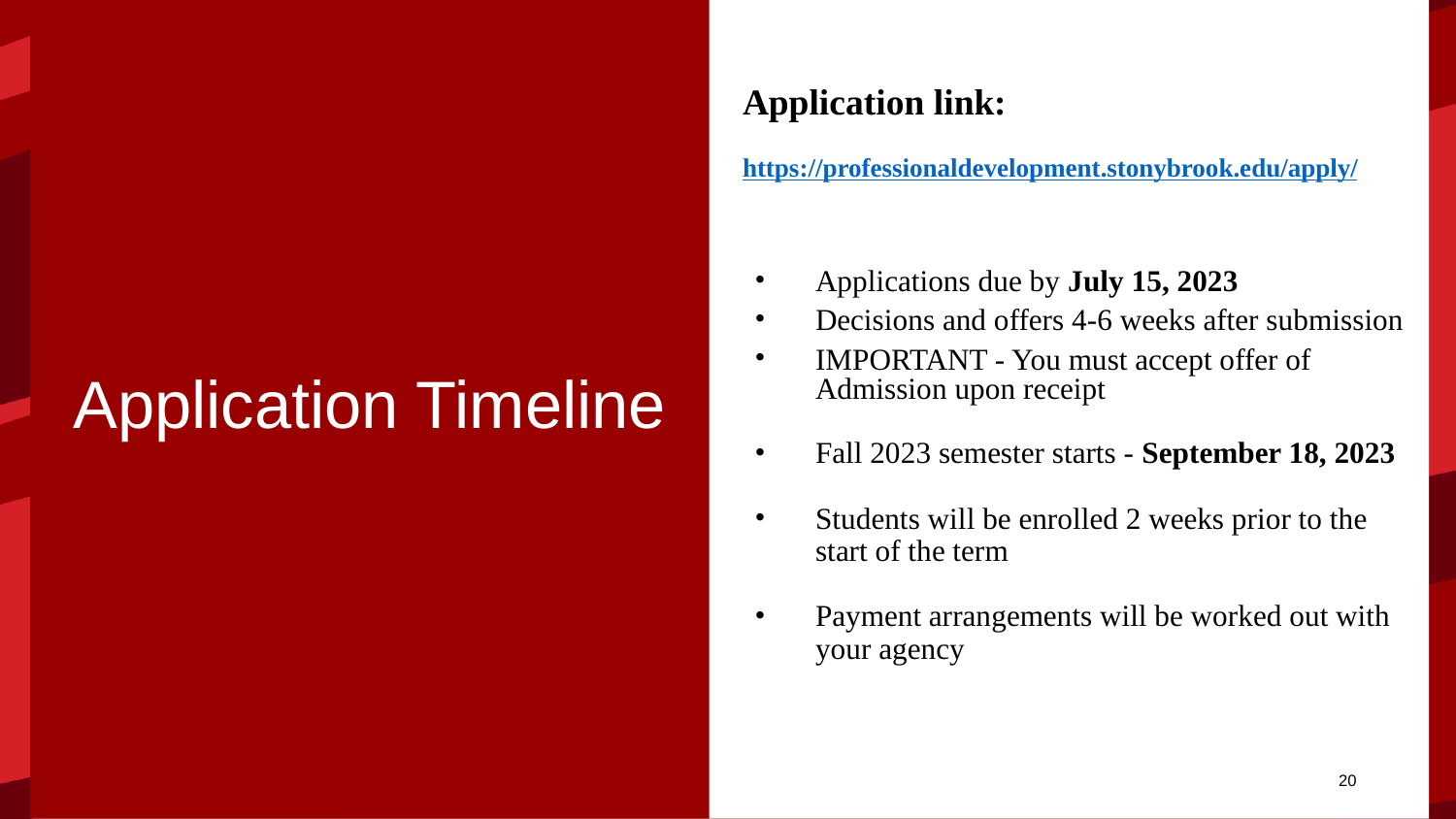

# Application Timeline
Application link:

https://professionaldevelopment.stonybrook.edu/apply/

Applications due by July 15, 2023
Decisions and offers 4-6 weeks after submission
IMPORTANT - You must accept offer of Admission upon receipt

Fall 2023 semester starts - September 18, 2023

Students will be enrolled 2 weeks prior to the start of the term

Payment arrangements will be worked out with your agency

20